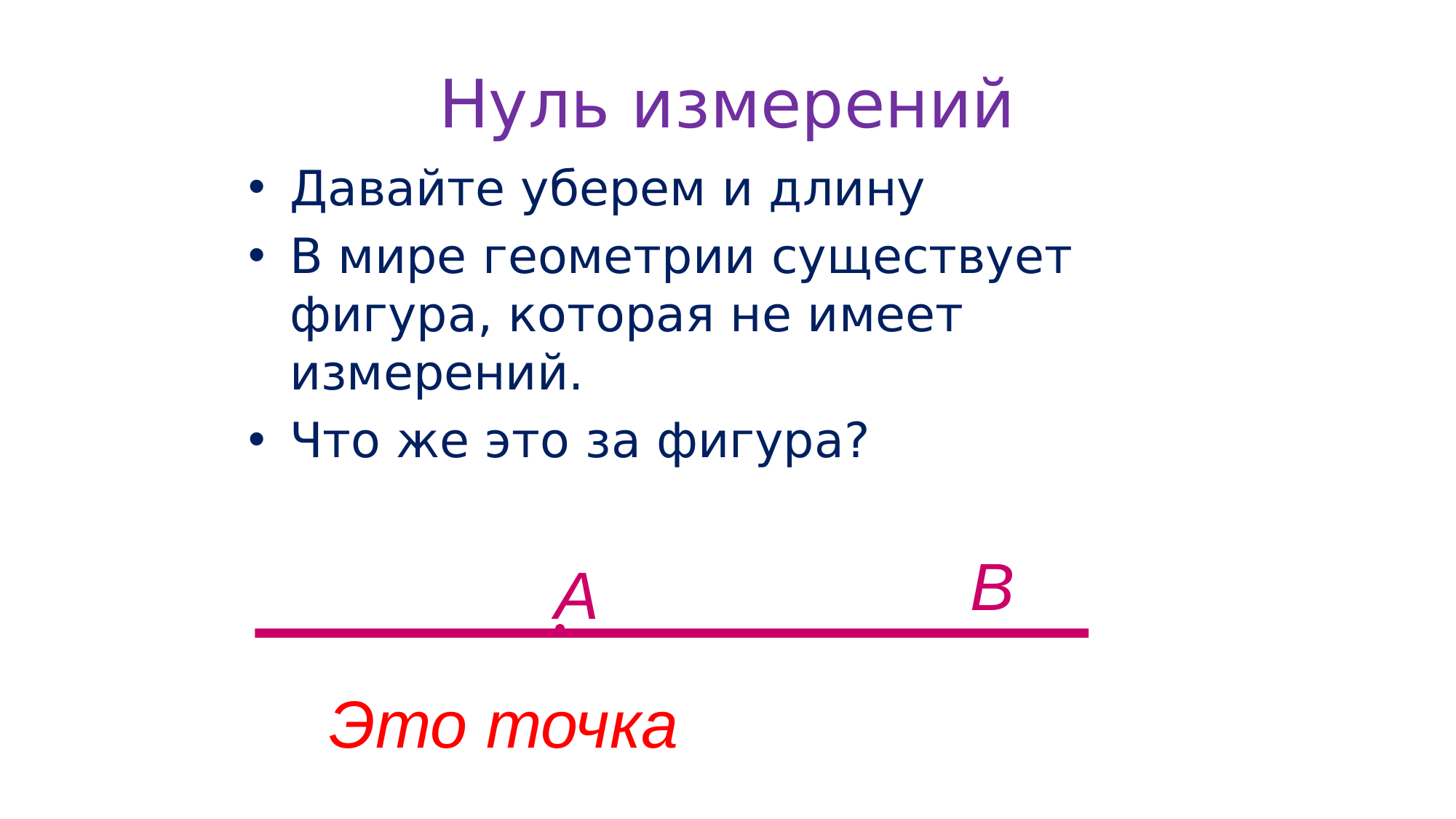

# Нуль измерений
Давайте уберем и длину
В мире геометрии существует фигура, которая не имеет измерений.
Что же это за фигура?
В

А

Это точка